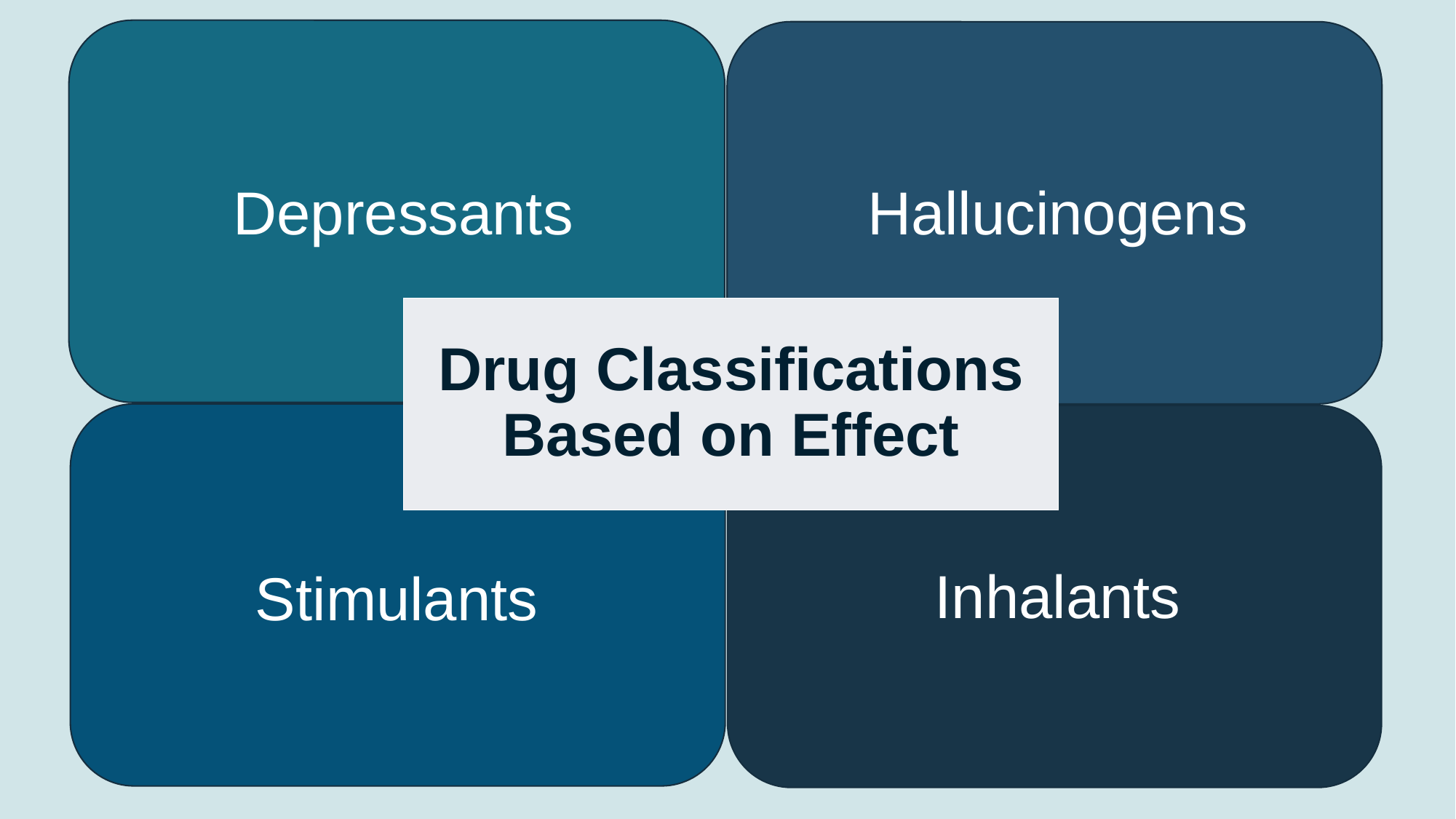

Depressants
Hallucinogens
# Drug Classifications Based on Effect

Inhalants
Stimulants